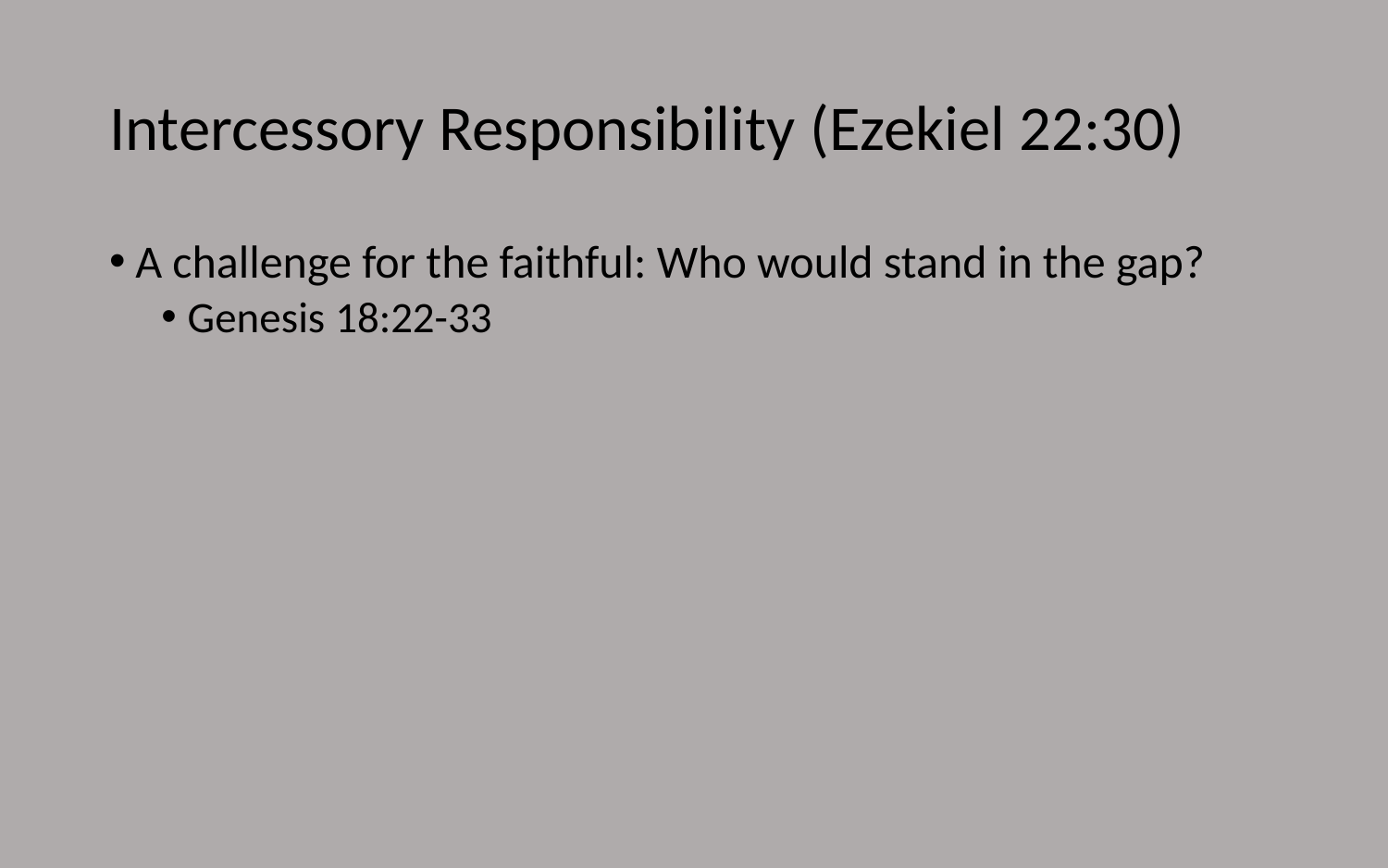

# Intercessory Responsibility (Ezekiel 22:30)
A challenge for the faithful: Who would stand in the gap?
Genesis 18:22-33